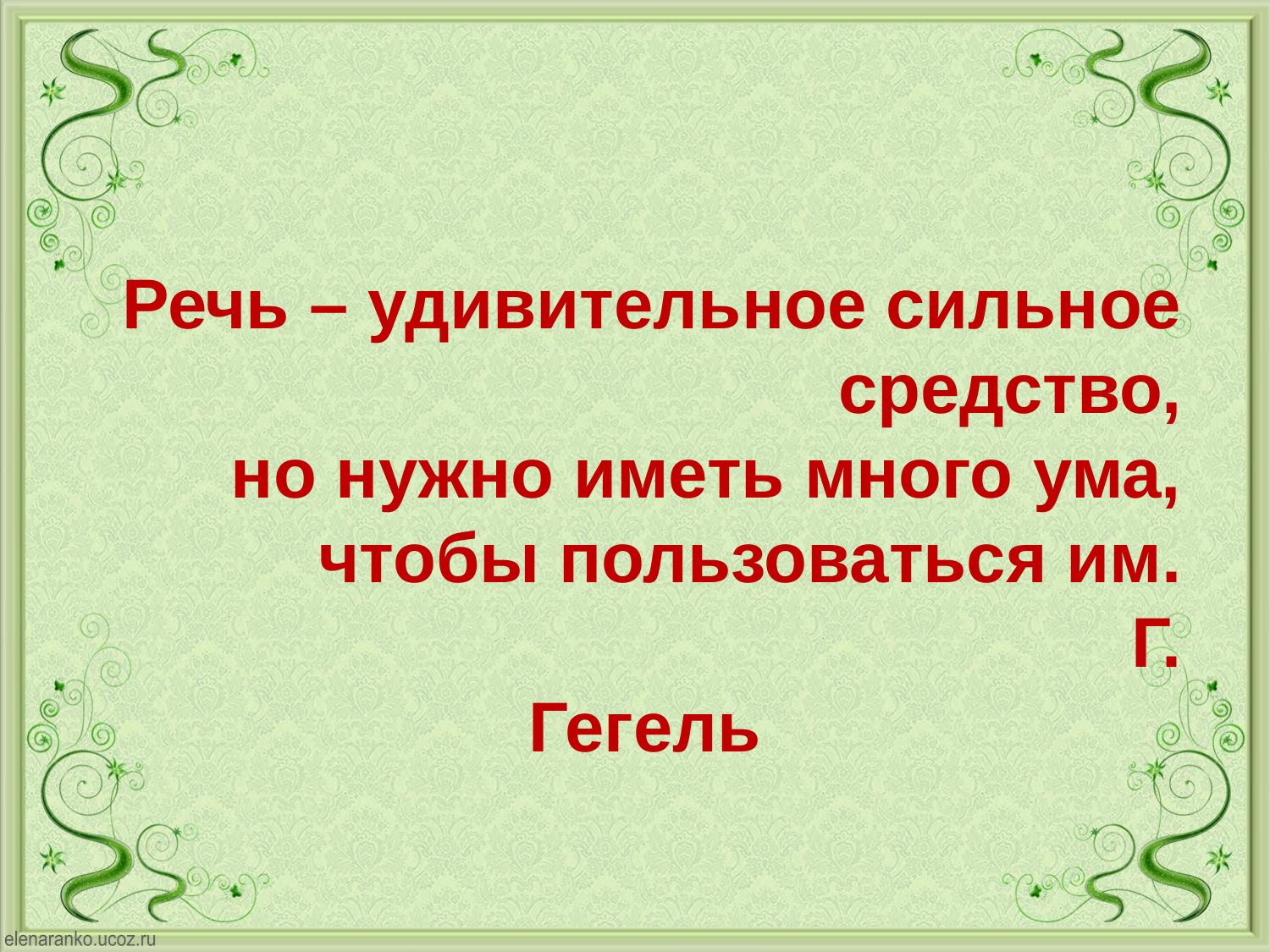

Речь – удивительное сильное средство,
 но нужно иметь много ума,
 чтобы пользоваться им.
                                                    Г. Гегель